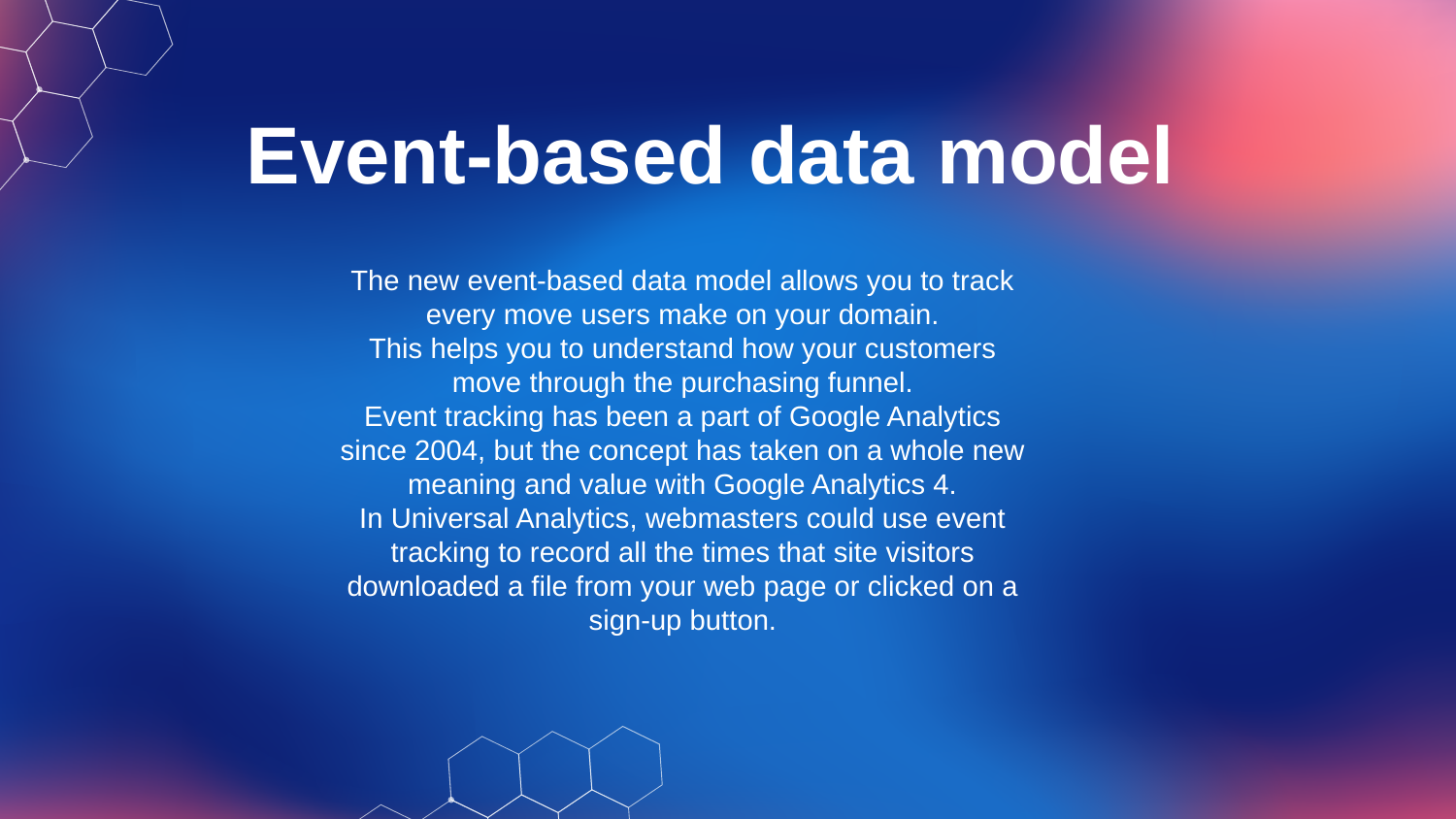

Event-based data model
The new event-based data model allows you to track every move users make on your domain.
This helps you to understand how your customers move through the purchasing funnel.
Event tracking has been a part of Google Analytics since 2004, but the concept has taken on a whole new meaning and value with Google Analytics 4.
In Universal Analytics, webmasters could use event tracking to record all the times that site visitors downloaded a file from your web page or clicked on a sign-up button.